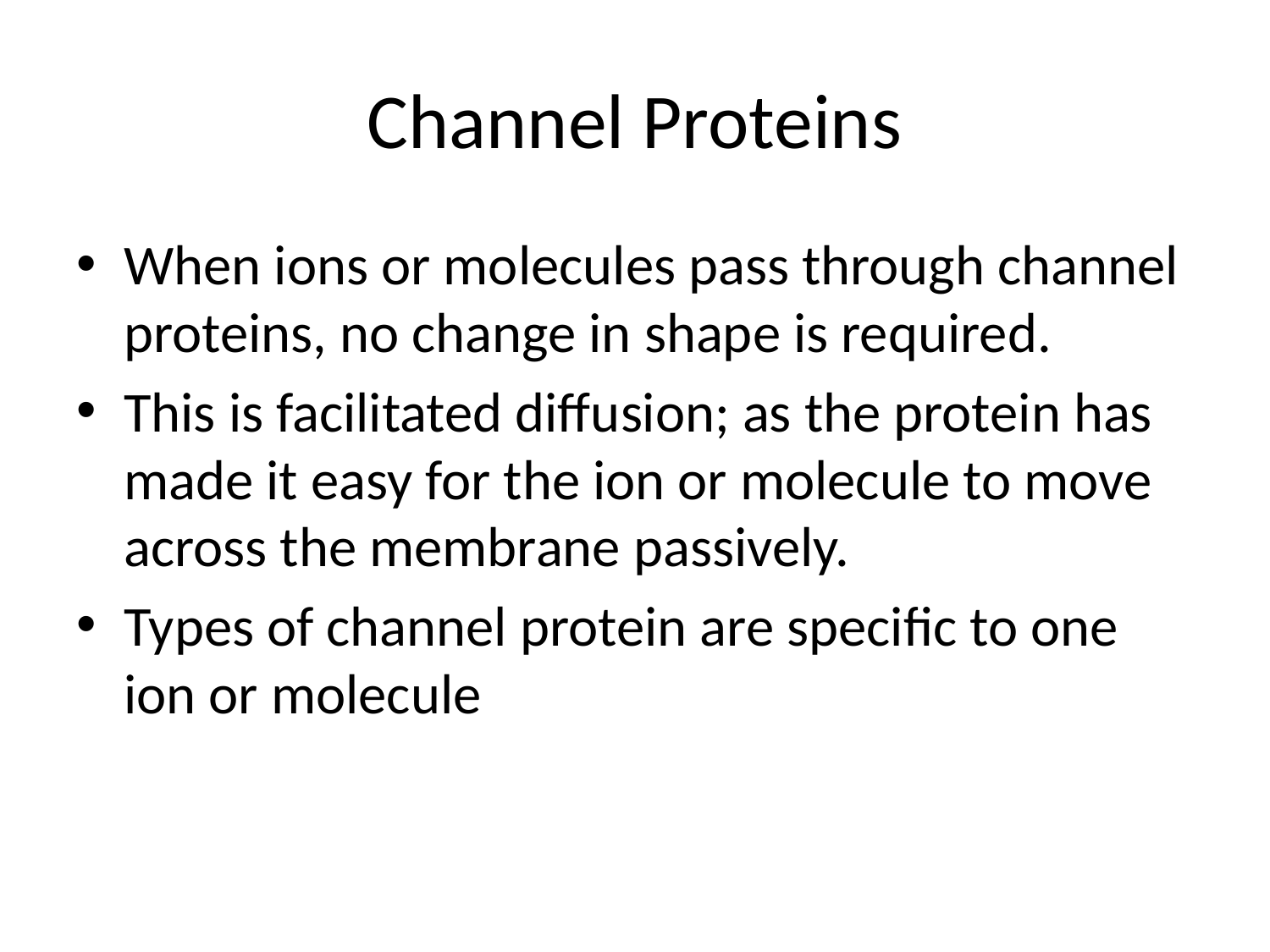

# Channel Proteins
When ions or molecules pass through channel proteins, no change in shape is required.
This is facilitated diffusion; as the protein has made it easy for the ion or molecule to move across the membrane passively.
Types of channel protein are specific to one ion or molecule